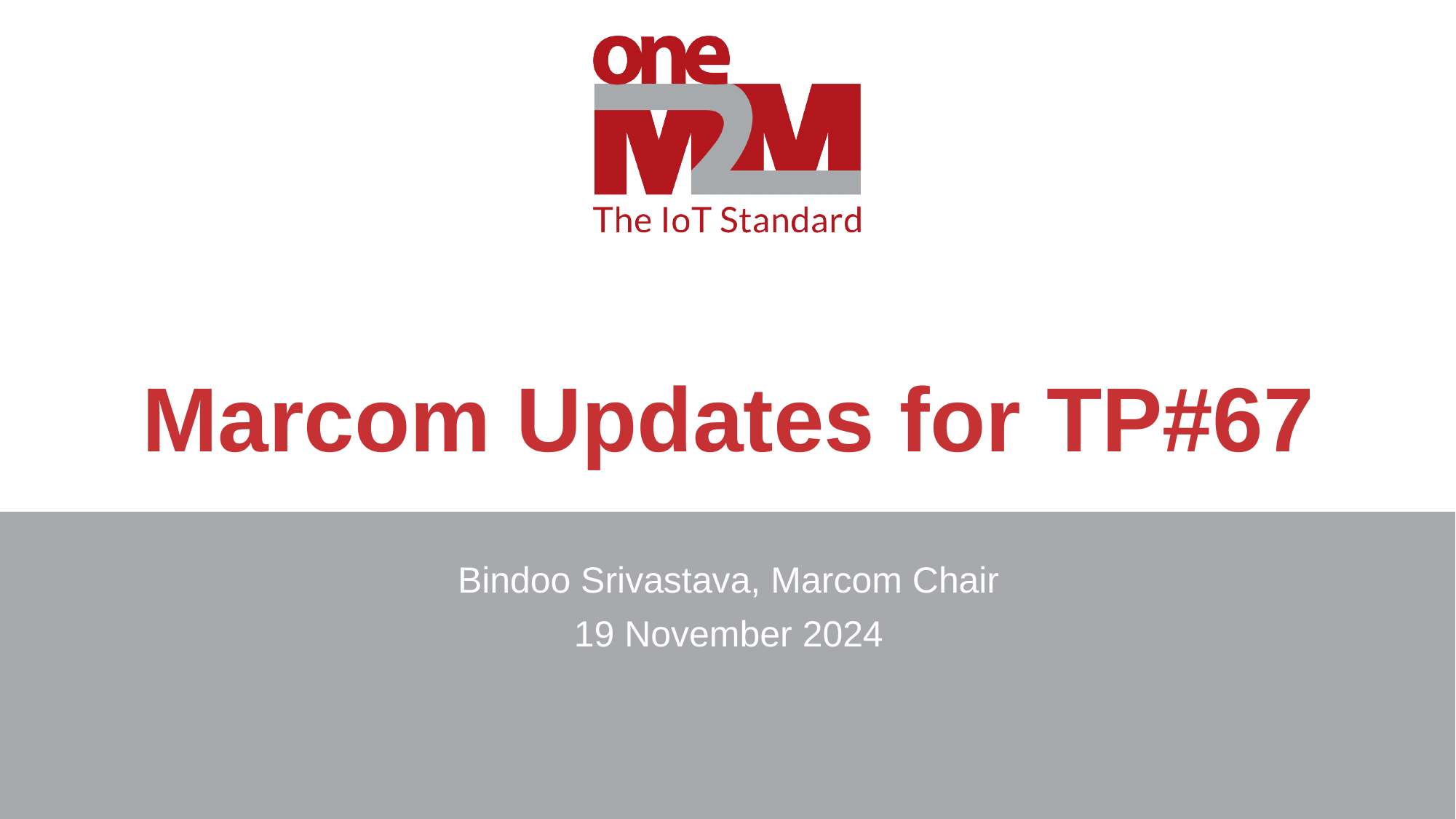

# Marcom Updates for TP#67
Bindoo Srivastava, Marcom Chair
19 November 2024